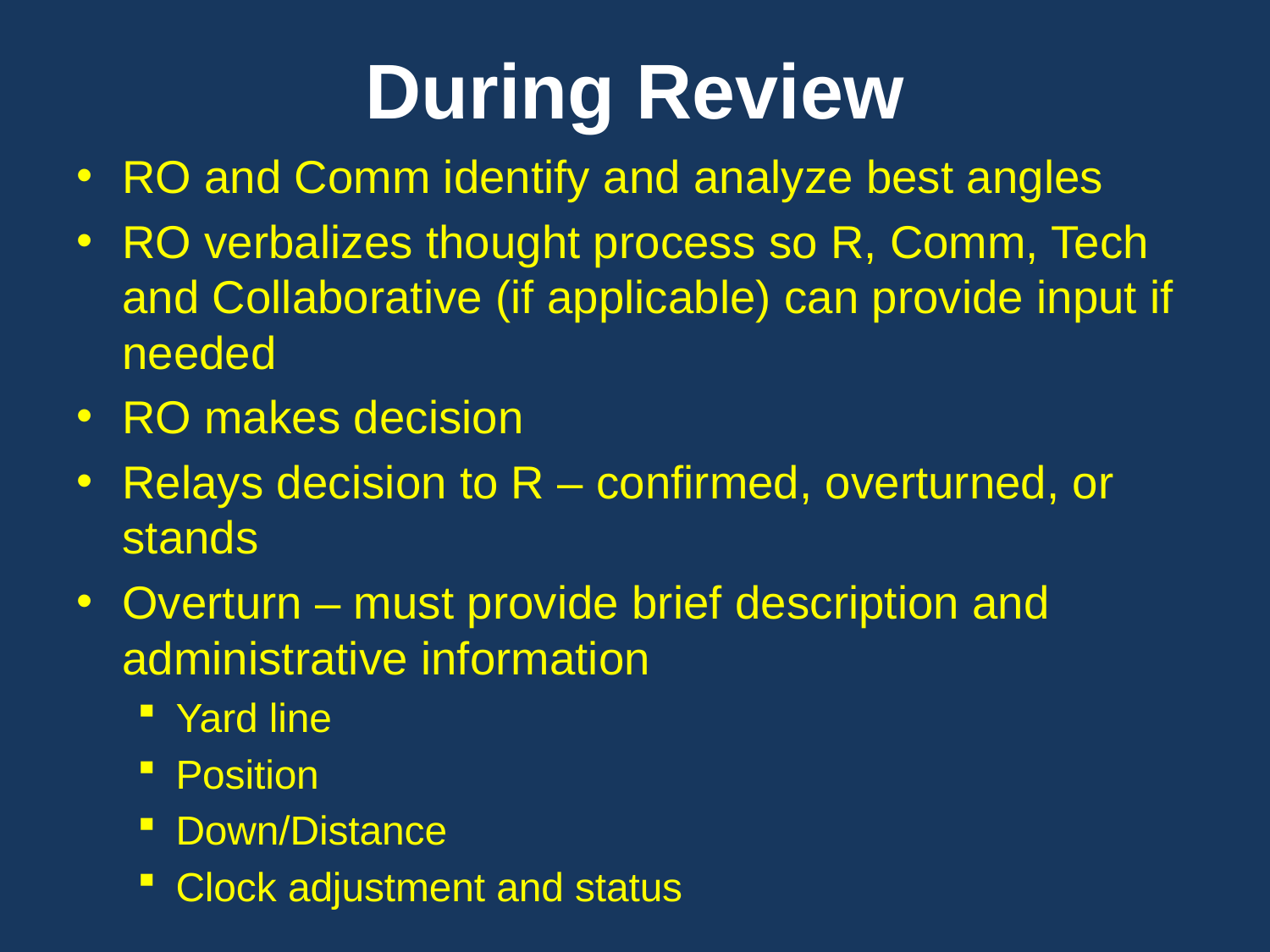

# During Review
RO and Comm identify and analyze best angles
RO verbalizes thought process so R, Comm, Tech and Collaborative (if applicable) can provide input if needed
RO makes decision
Relays decision to R – confirmed, overturned, or stands
Overturn – must provide brief description and administrative information
Yard line
Position
Down/Distance
Clock adjustment and status